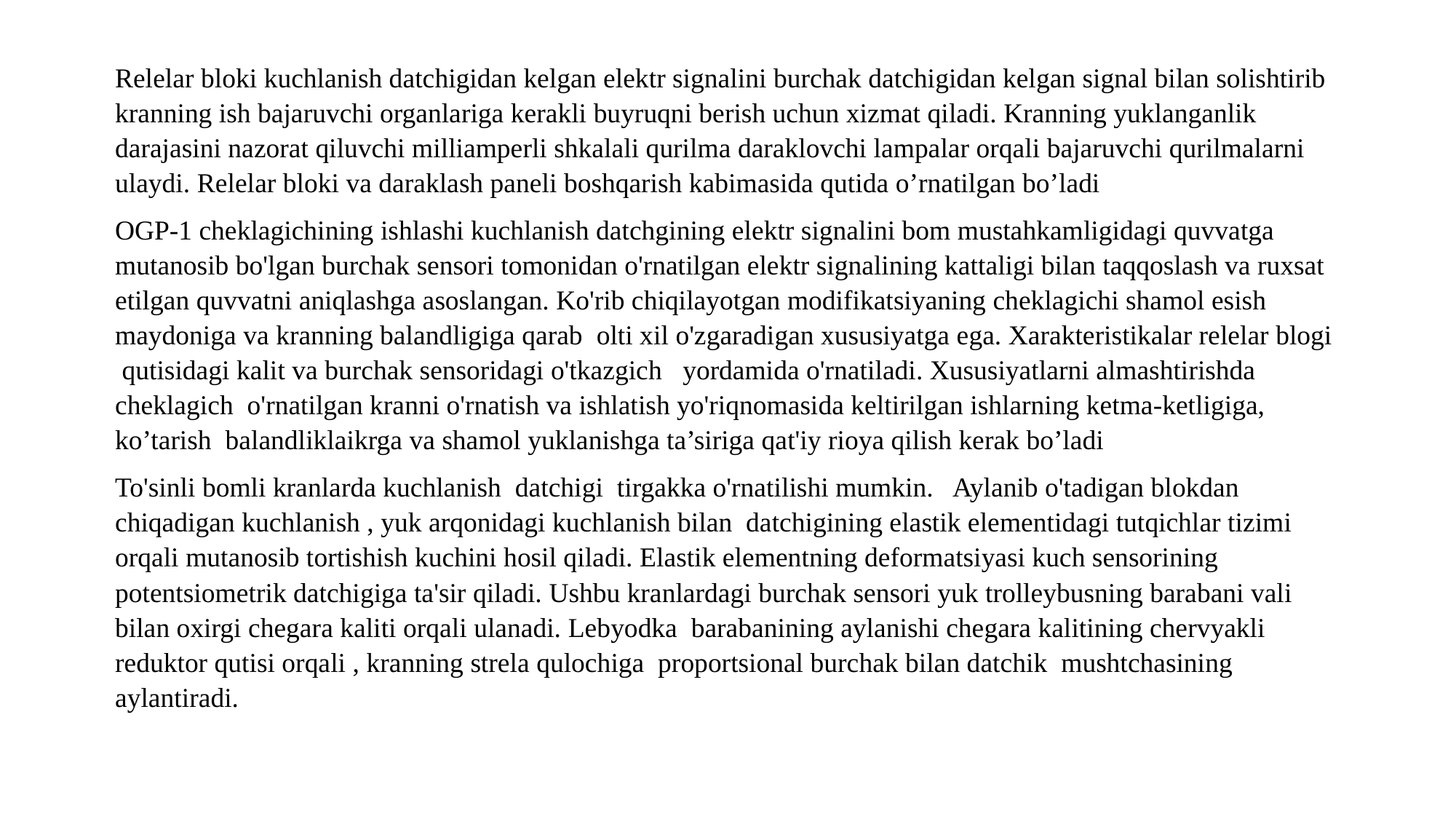

Relelar bloki kuchlanish datchigidan kelgan elektr signalini burchak datchigidan kelgan signal bilan solishtirib kranning ish bajaruvchi organlariga kerakli buyruqni berish uchun xizmat qiladi. Kranning yuklanganlik darajasini nazorat qiluvchi milliamperli shkalali qurilma daraklovchi lampalar orqali bajaruvchi qurilmalarni ulaydi. Relelar bloki va daraklash paneli boshqarish kabimasida qutida o’rnatilgan bo’ladi
OGP-1 cheklagichining ishlashi kuchlanish datchgining elektr signalini bom mustahkamligidagi quvvatga mutanosib bo'lgan burchak sensori tomonidan o'rnatilgan elektr signalining kattaligi bilan taqqoslash va ruxsat etilgan quvvatni aniqlashga asoslangan. Ko'rib chiqilayotgan modifikatsiyaning cheklagichi shamol esish maydoniga va kranning balandligiga qarab  olti xil o'zgaradigan xususiyatga ega. Xarakteristikalar relelar blogi   qutisidagi kalit va burchak sensoridagi o'tkazgich   yordamida o'rnatiladi. Xususiyatlarni almashtirishda cheklagich  o'rnatilgan kranni o'rnatish va ishlatish yo'riqnomasida keltirilgan ishlarning ketma-ketligiga, ko’tarish  balandliklaikrga va shamol yuklanishga ta’siriga qat'iy rioya qilish kerak bo’ladi
To'sinli bomli kranlarda kuchlanish  datchigi  tirgakka o'rnatilishi mumkin.   Aylanib o'tadigan blokdan chiqadigan kuchlanish , yuk arqonidagi kuchlanish bilan  datchigining elastik elementidagi tutqichlar tizimi orqali mutanosib tortishish kuchini hosil qiladi. Elastik elementning deformatsiyasi kuch sensorining potentsiometrik datchigiga ta'sir qiladi. Ushbu kranlardagi burchak sensori yuk trolleybusning barabani vali  bilan oxirgi chegara kaliti orqali ulanadi. Lebyodka  barabanining aylanishi chegara kalitining chervyakli reduktor qutisi orqali , kranning strela qulochiga  proportsional burchak bilan datchik  mushtchasining aylantiradi.